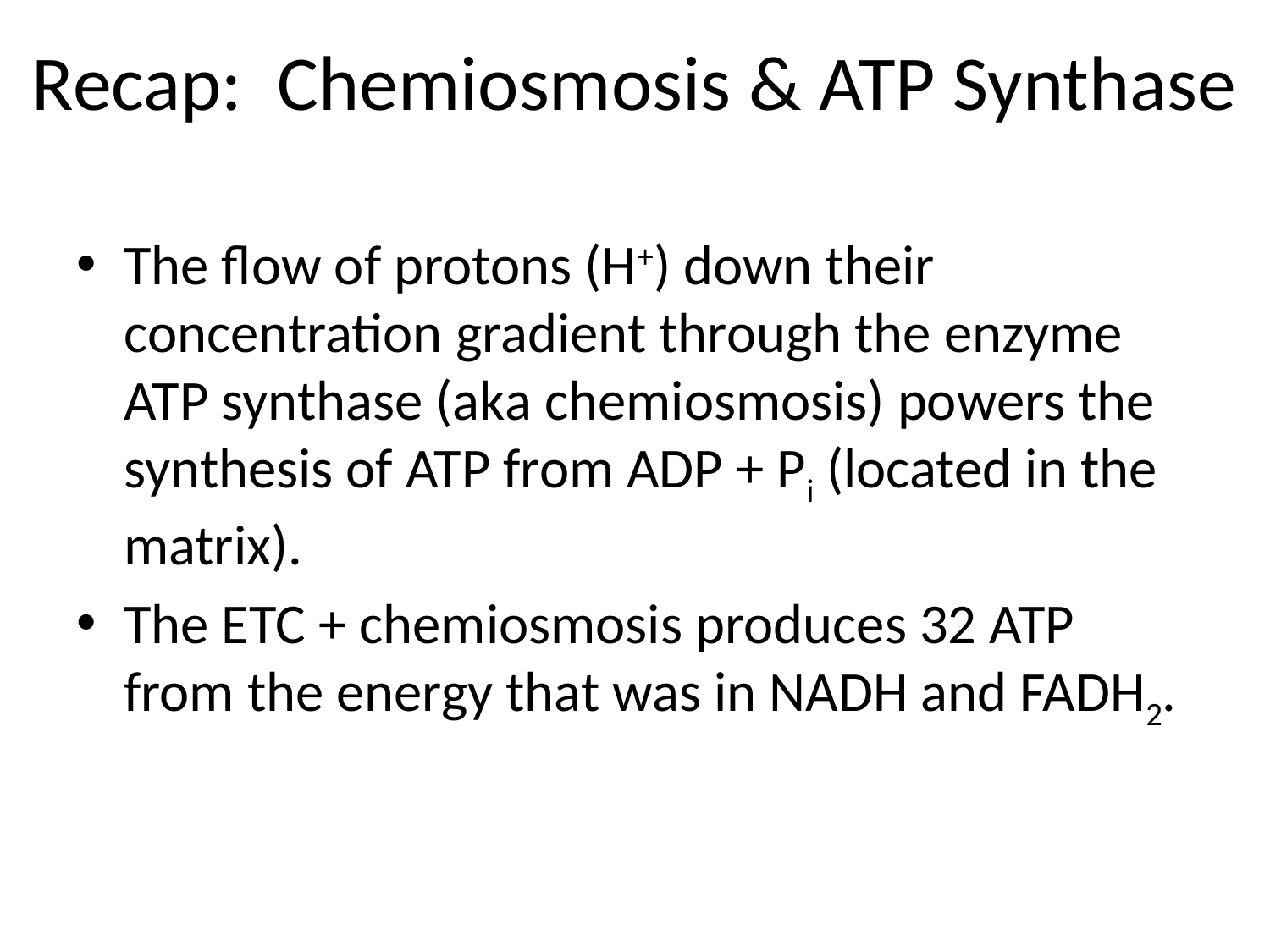

# Recap:  Chemiosmosis & ATP Synthase
The flow of protons (H+) down their concentration gradient through the enzyme  ATP synthase (aka chemiosmosis) powers the synthesis of ATP from ADP + Pi (located in the matrix).
The ETC + chemiosmosis produces 32 ATP from the energy that was in NADH and FADH2.